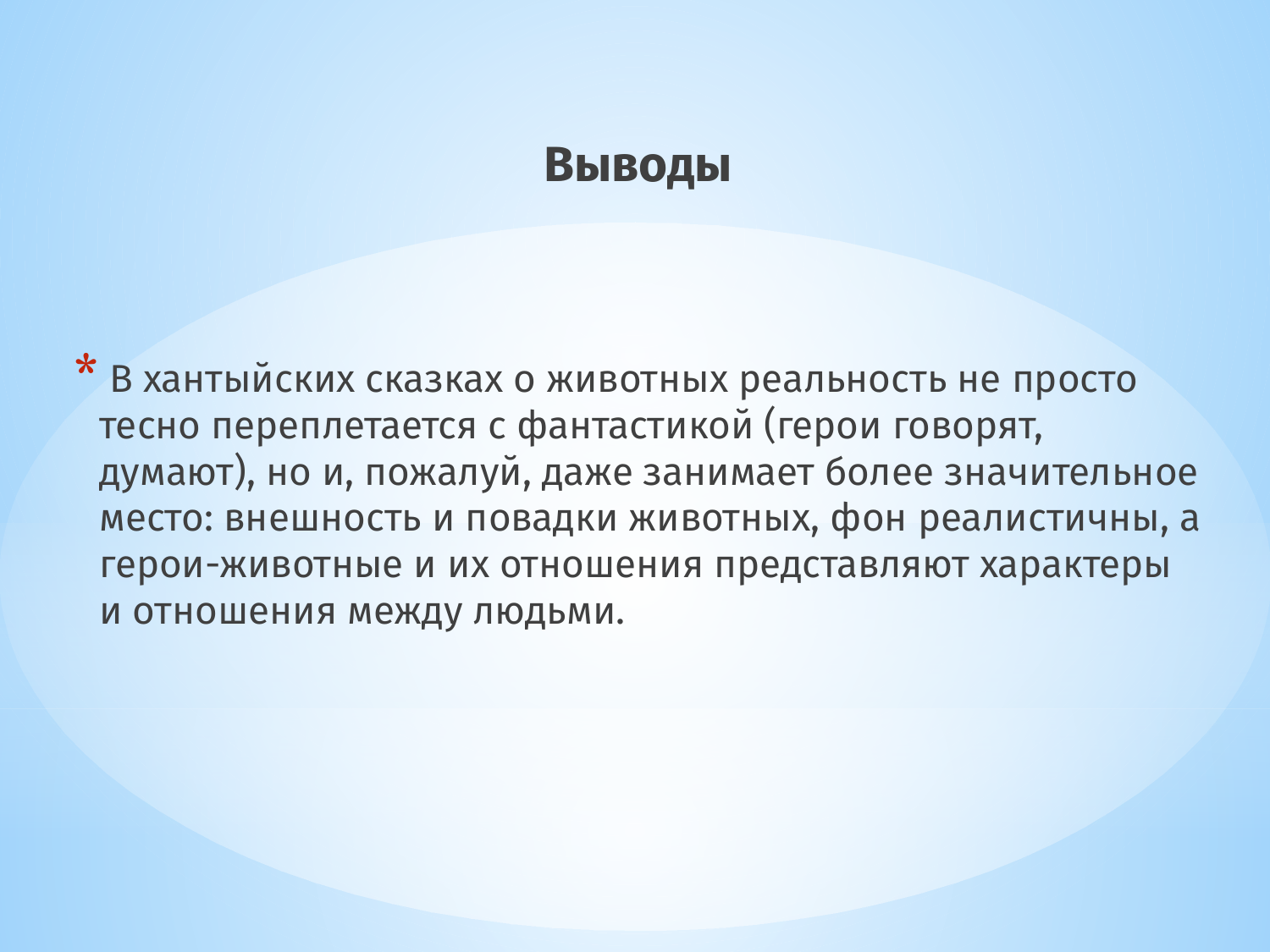

Выводы

 В хантыйских сказках о животных реальность не просто тесно переплетается с фантастикой (герои говорят, думают), но и, пожалуй, даже занимает более значительное место: внешность и повадки животных, фон реалистичны, а герои-животные и их отношения представляют характеры и отношения между людьми.